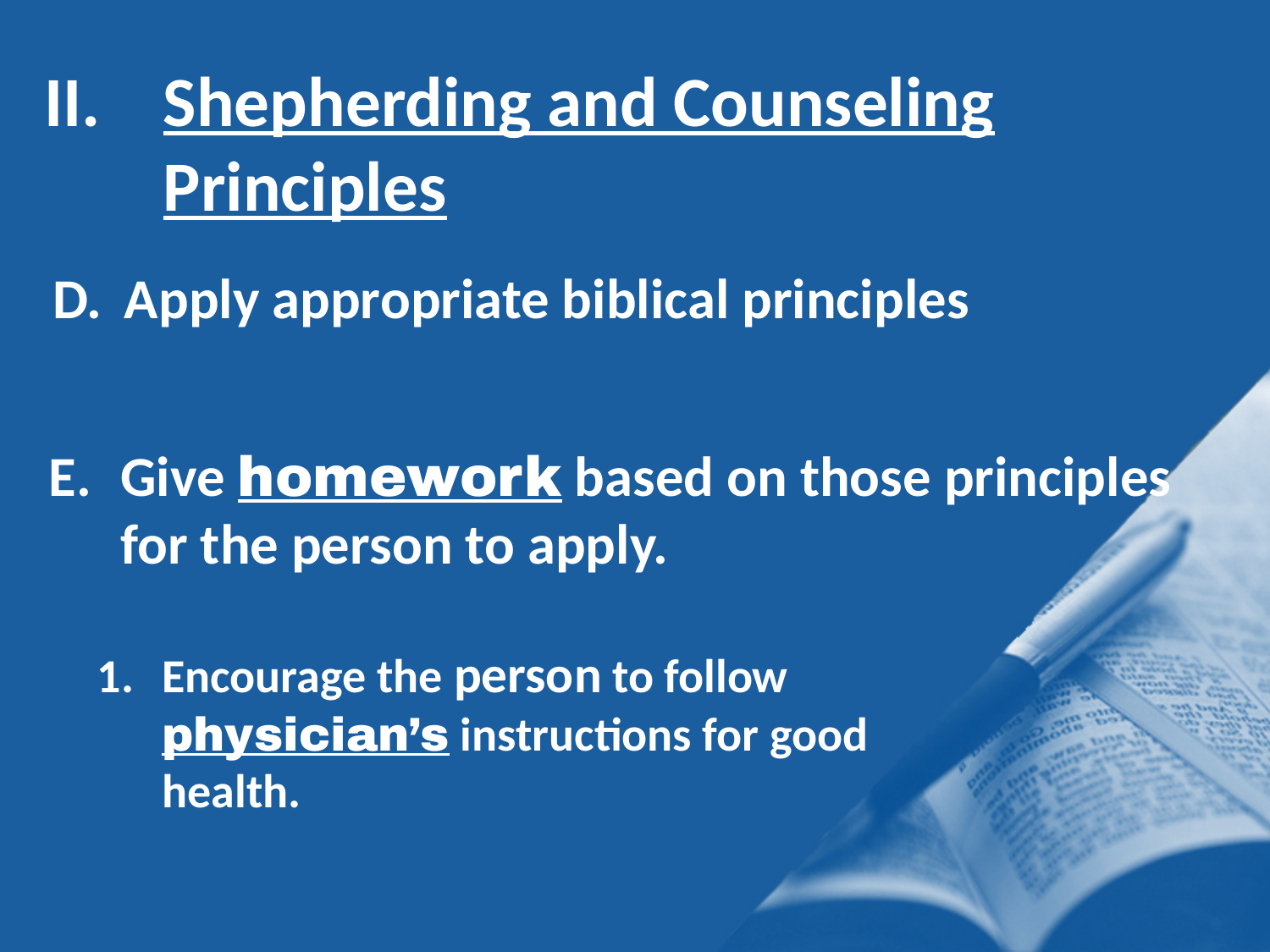

Shepherding and Counseling Principles
Apply appropriate biblical principles
Give homework based on those principles for the person to apply.
Encourage the person to follow physician’s instructions for good health.